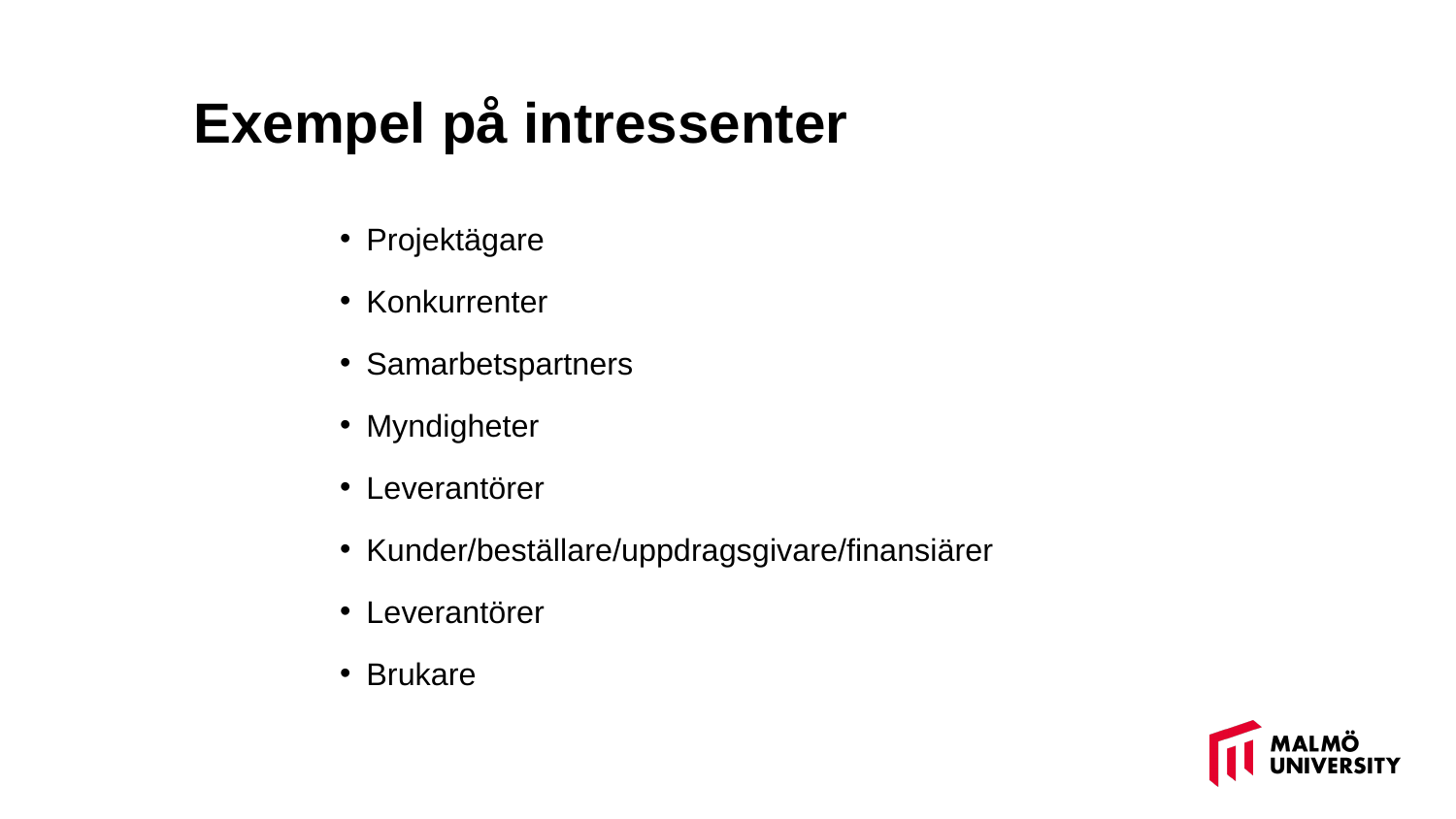

# Exempel på intressenter
Projektägare
Konkurrenter
Samarbetspartners
Myndigheter
Leverantörer
Kunder/beställare/uppdragsgivare/finansiärer
Leverantörer
Brukare